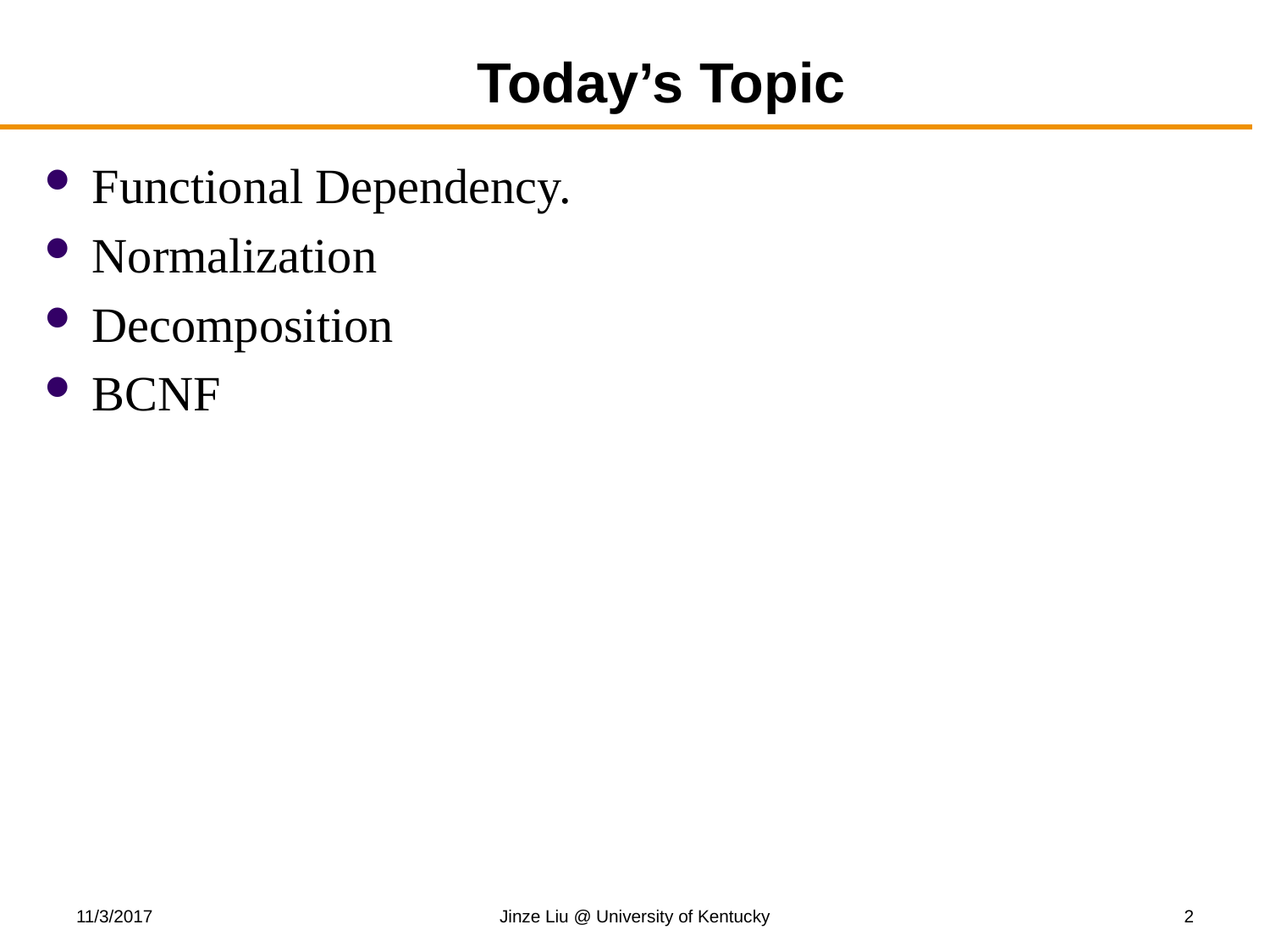

# Today’s Topic
Functional Dependency.
Normalization
Decomposition
BCNF

11/3/2017
Jinze Liu @ University of Kentucky
2